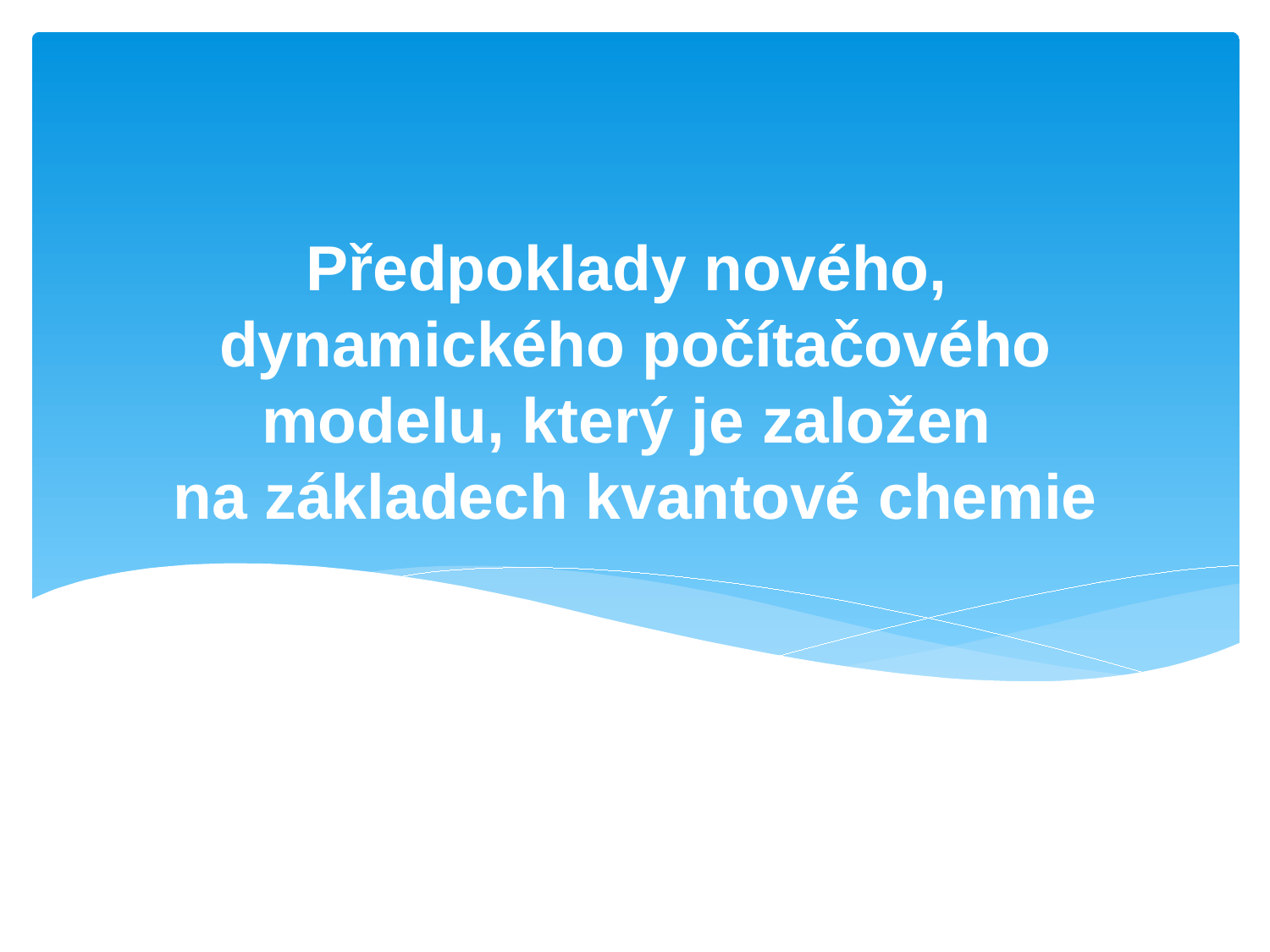

# Předpoklady nového, dynamického počítačového modelu, který je založen na základech kvantové chemie